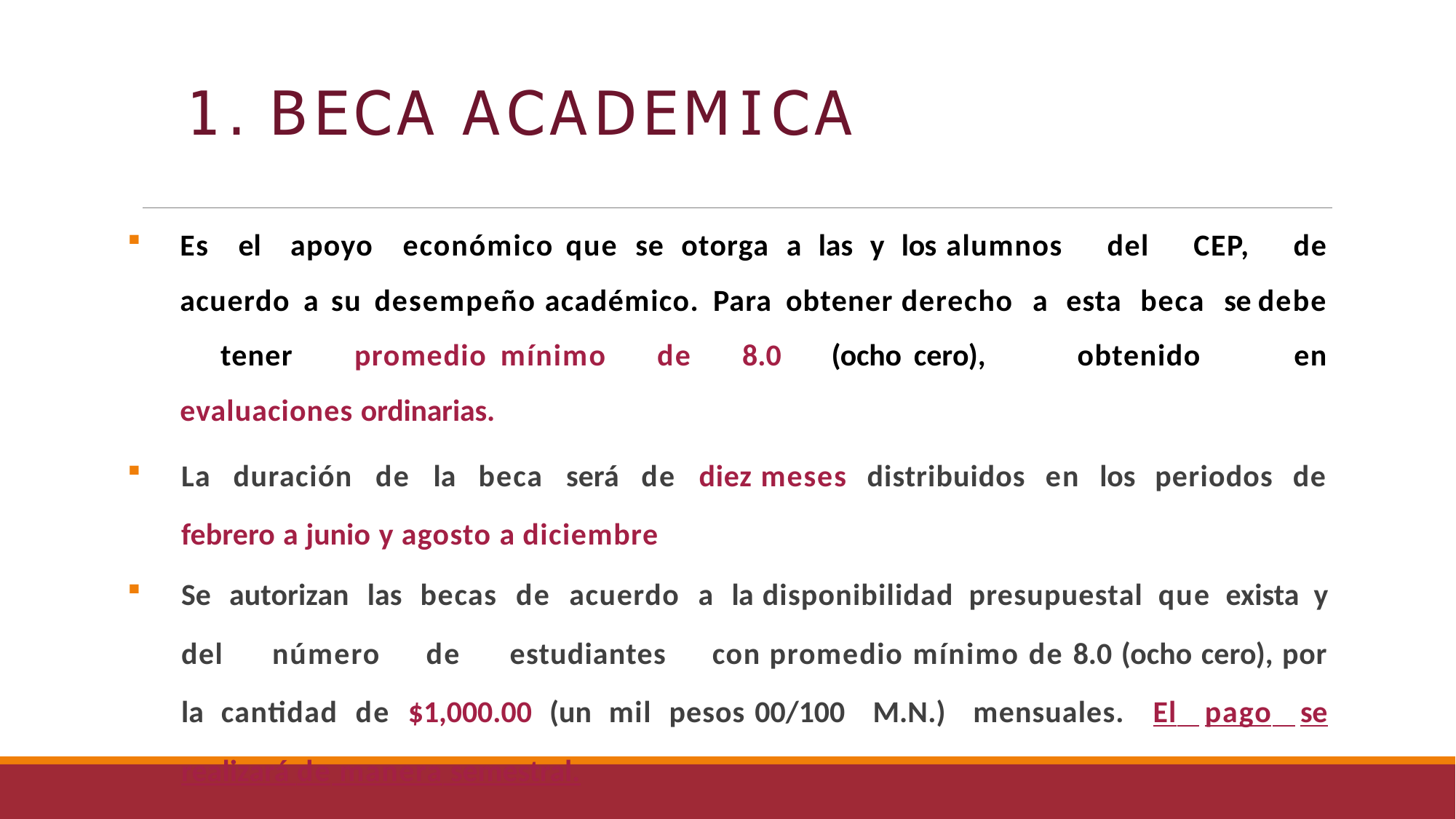

1. BECA ACADEMICA
Es  el  apoyo  económico que se otorga a las y los alumnos   del   CEP,   de acuerdo a su desempeño académico.  Para  obtener derecho  a  esta  beca  se debe   tener   promedio mínimo   de   8.0   (ocho cero),     obtenido     en evaluaciones ordinarias.
La  duración  de  la  beca  será  de  diez meses  distribuidos  en  los  periodos  de febrero a junio y agosto a diciembre
Se  autorizan  las  becas  de  acuerdo  a  la disponibilidad presupuestal que exista y del   número    de   estudiantes    con promedio mínimo de 8.0 (ocho cero), por la cantidad de $1,000.00 (un mil pesos 00/100  M.N.)  mensuales.  El  pago  se realizará de manera semestral.